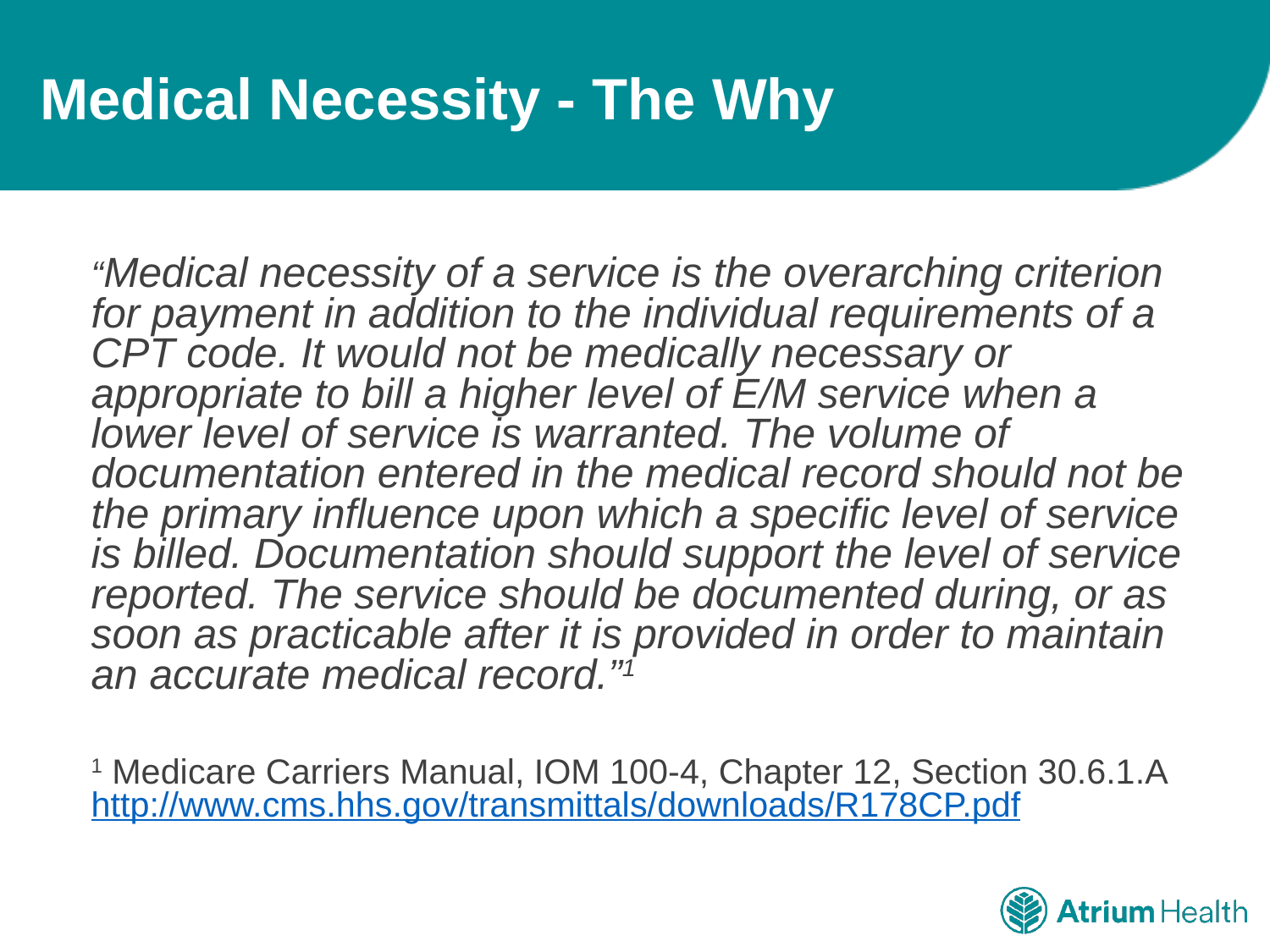

# Medical Necessity - The Why
“Medical necessity of a service is the overarching criterion for payment in addition to the individual requirements of a CPT code. It would not be medically necessary or appropriate to bill a higher level of E/M service when a lower level of service is warranted. The volume of documentation entered in the medical record should not be the primary influence upon which a specific level of service is billed. Documentation should support the level of service reported. The service should be documented during, or as soon as practicable after it is provided in order to maintain an accurate medical record.”1

1 Medicare Carriers Manual, IOM 100-4, Chapter 12, Section 30.6.1.A http://www.cms.hhs.gov/transmittals/downloads/R178CP.pdf